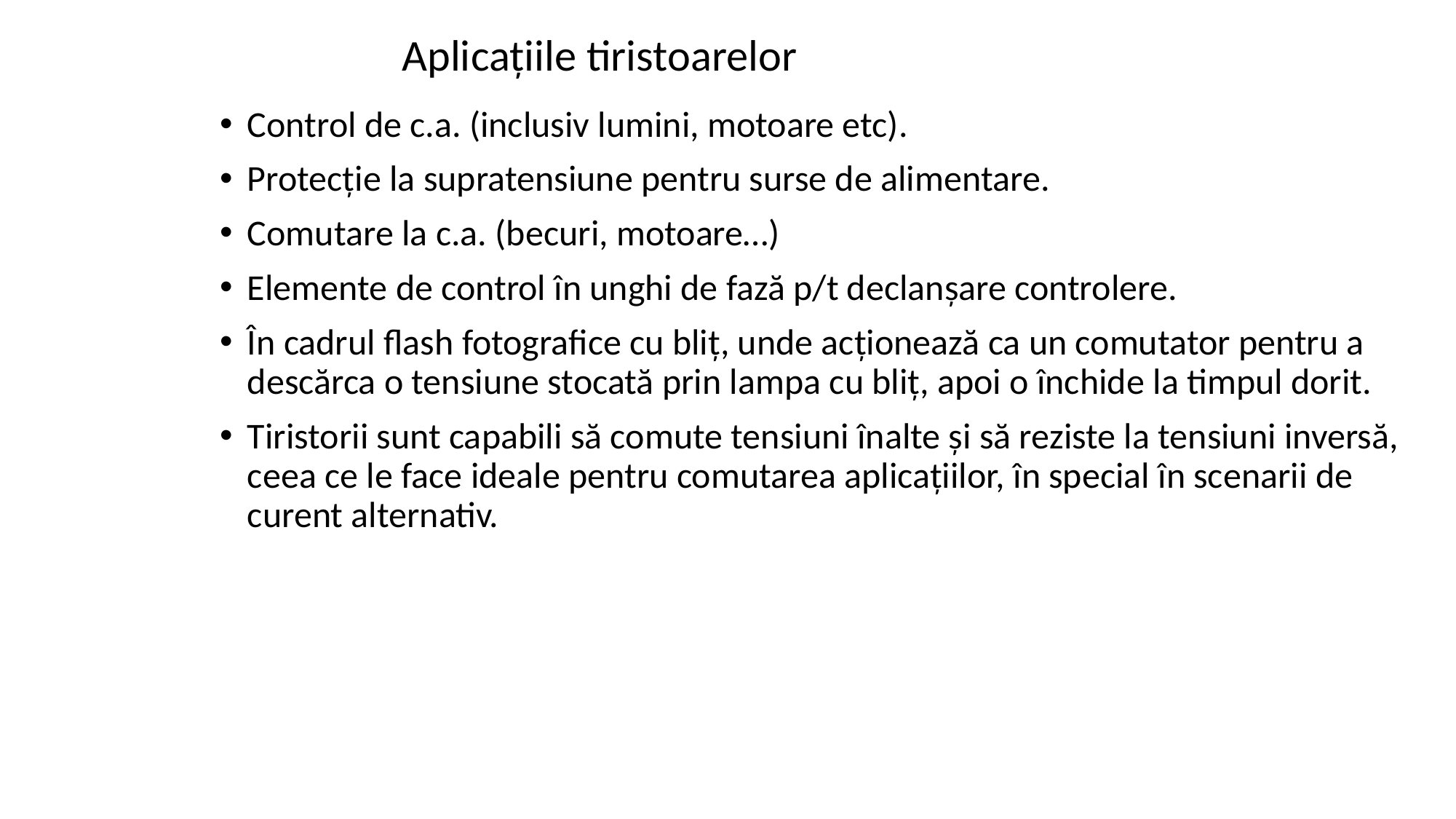

# Aplicațiile tiristoarelor
Control de c.a. (inclusiv lumini, motoare etc).
Protecție la supratensiune pentru surse de alimentare.
Comutare la c.a. (becuri, motoare…)
Elemente de control în unghi de fază p/t declanșare controlere.
În cadrul flash fotografice cu bliț, unde acționează ca un comutator pentru a descărca o tensiune stocată prin lampa cu bliț, apoi o închide la timpul dorit.
Tiristorii sunt capabili să comute tensiuni înalte și să reziste la tensiuni inversă, ceea ce le face ideale pentru comutarea aplicațiilor, în special în scenarii de curent alternativ.